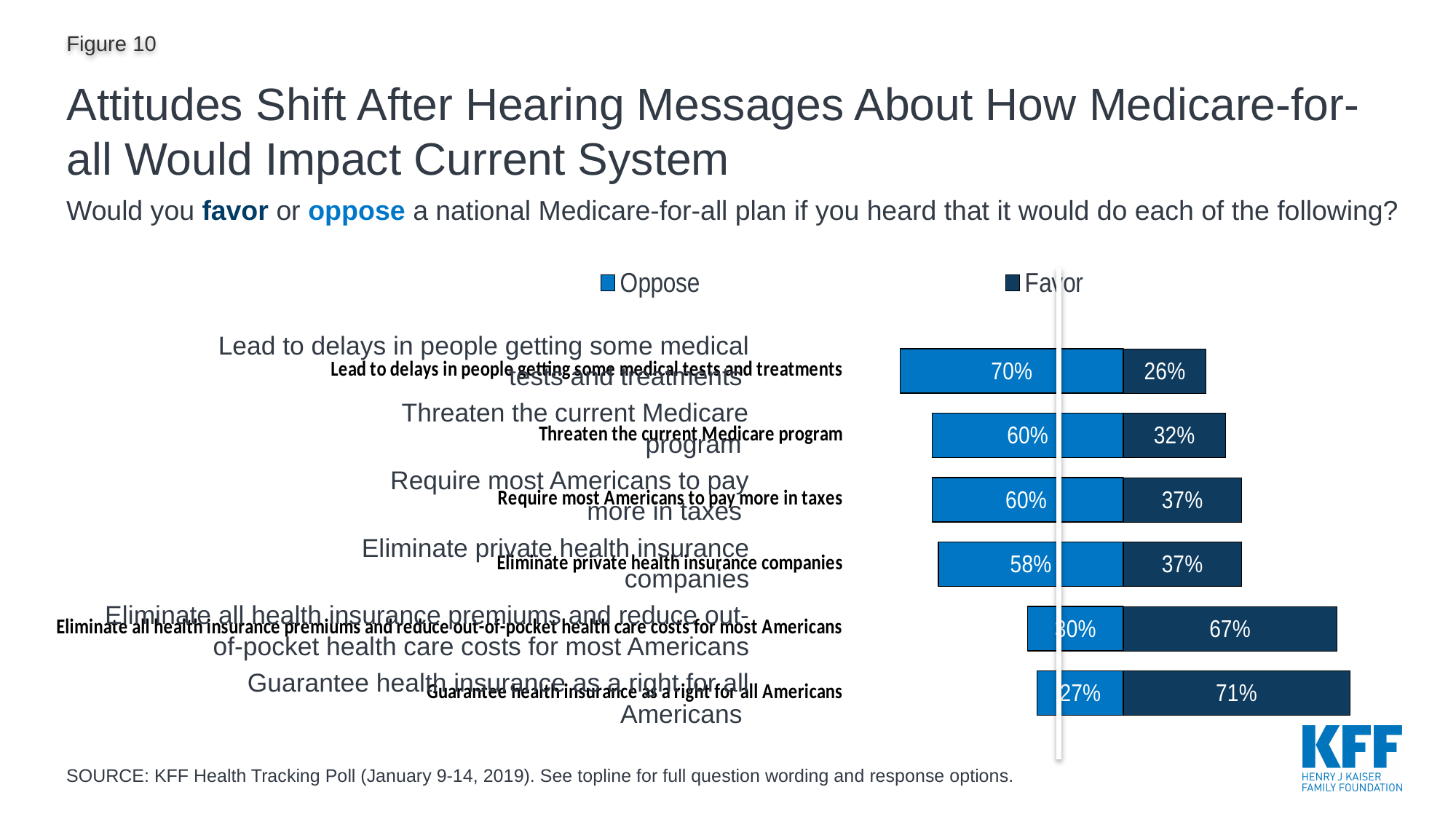

# Attitudes Shift After Hearing Messages About How Medicare-for-all Would Impact Current System
Would you favor or oppose a national Medicare-for-all plan if you heard that it would do each of the following?

### Chart

| Category | Oppose | Favor |
|---|---|---|
| Guarantee health insurance as a right for all Americans | -0.27 | 0.71 |
| Eliminate all health insurance premiums and reduce out-of-pocket health care costs for most Americans | -0.3 | 0.67 |
| Eliminate private health insurance companies | -0.58 | 0.37 |
| Require most Americans to pay more in taxes | -0.6 | 0.37 |
| Threaten the current Medicare program | -0.6 | 0.32 |
| Lead to delays in people getting some medical tests and treatments | -0.7 | 0.26 |
Lead to delays in people getting some medical tests and treatments
Threaten the current Medicare program
Require most Americans to pay more in taxes
Eliminate private health insurance companies
Eliminate all health insurance premiums and reduce out-of-pocket health care costs for most Americans
Guarantee health insurance as a right for all Americans

SOURCE: KFF Health Tracking Poll (January 9-14, 2019). See topline for full question wording and response options.